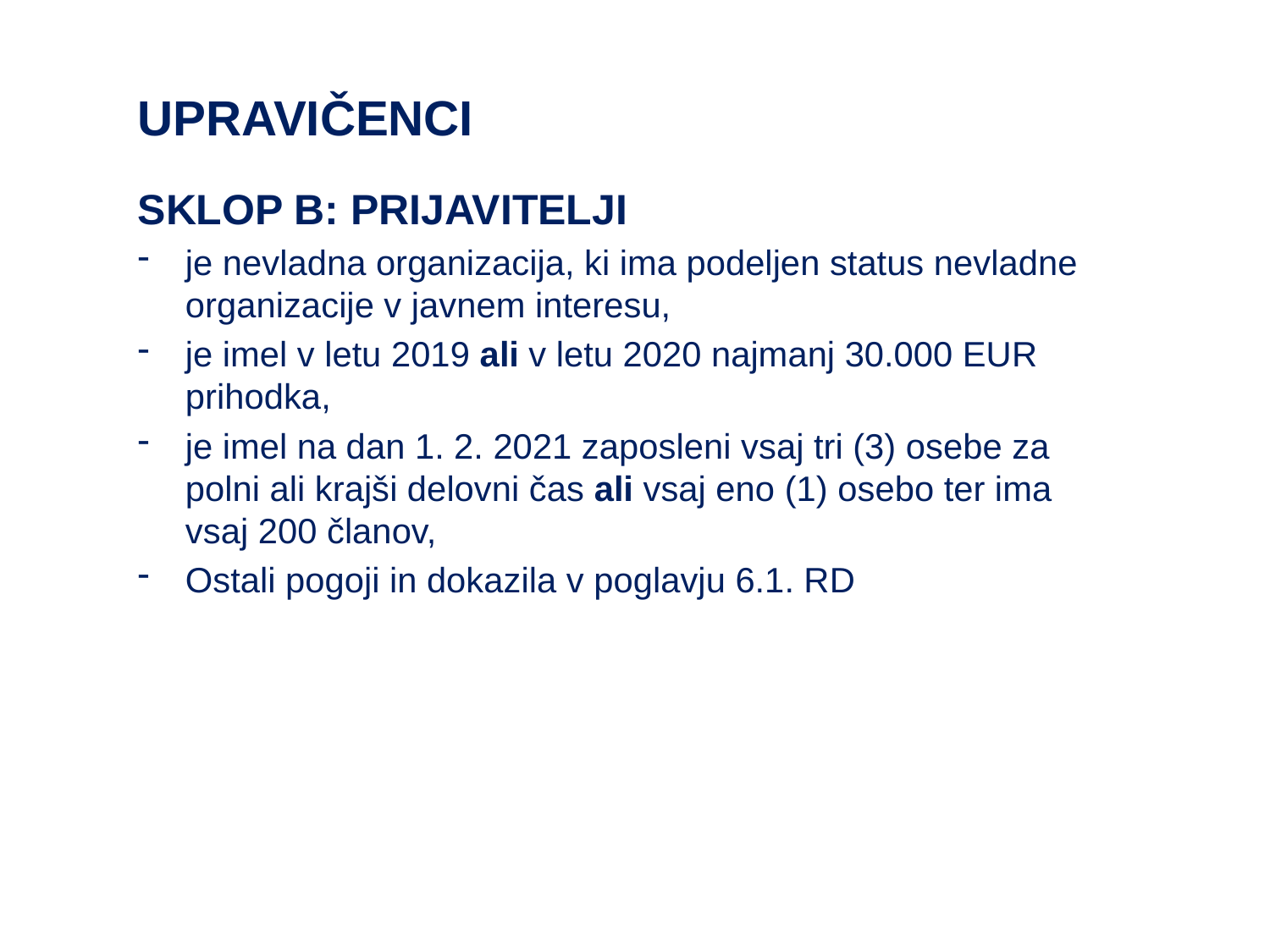

# UPRAVIČENCI
SKLOP B: PRIJAVITELJI
je nevladna organizacija, ki ima podeljen status nevladne organizacije v javnem interesu,
je imel v letu 2019 ali v letu 2020 najmanj 30.000 EUR prihodka,
je imel na dan 1. 2. 2021 zaposleni vsaj tri (3) osebe za polni ali krajši delovni čas ali vsaj eno (1) osebo ter ima vsaj 200 članov,
Ostali pogoji in dokazila v poglavju 6.1. RD